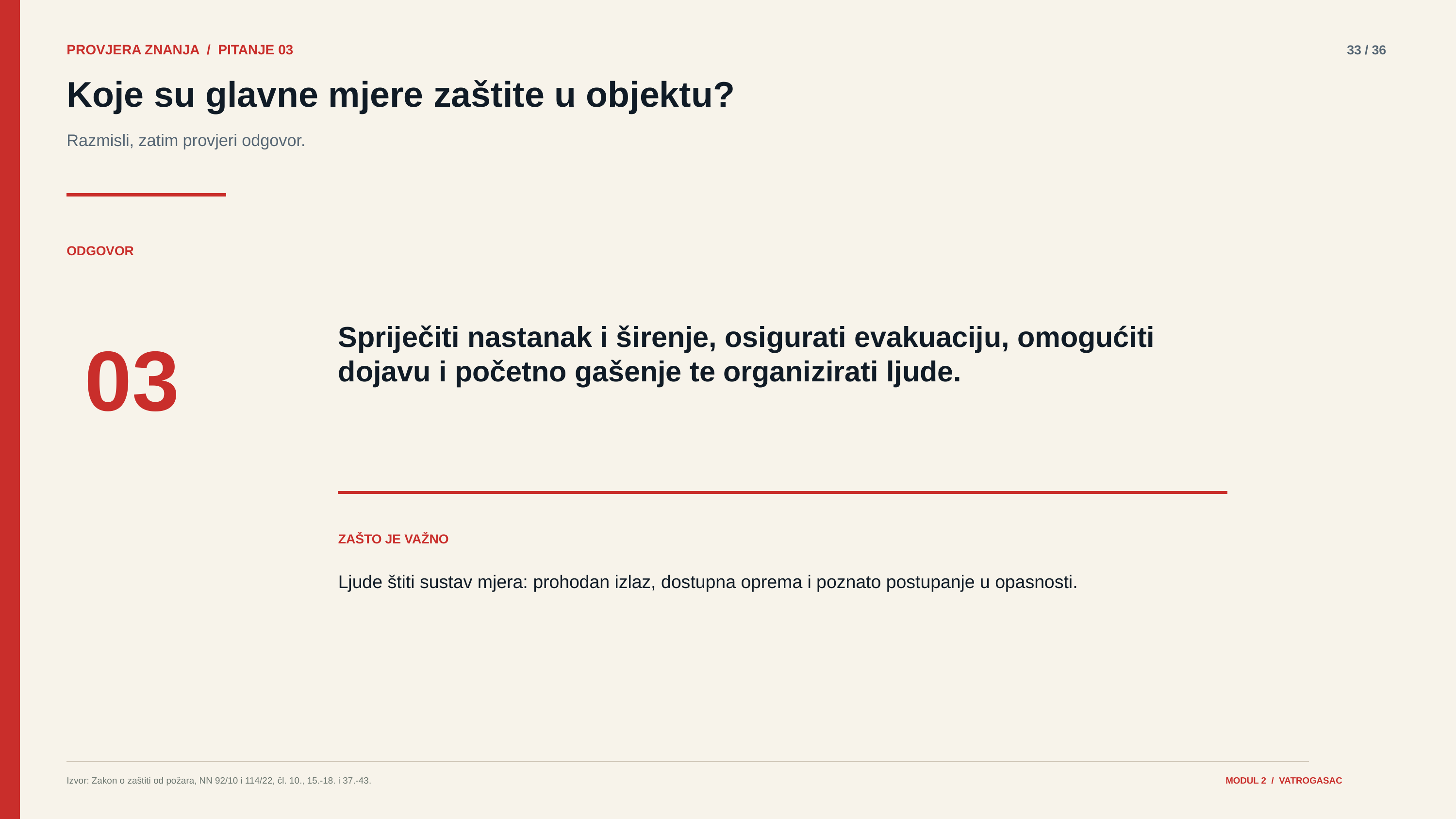

PROVJERA ZNANJA  /  PITANJE 03
33 / 36
Koje su glavne mjere zaštite u objektu?
Razmisli, zatim provjeri odgovor.

ODGOVOR
Spriječiti nastanak i širenje, osigurati evakuaciju, omogućiti dojavu i početno gašenje te organizirati ljude.
03

ZAŠTO JE VAŽNO
Ljude štiti sustav mjera: prohodan izlaz, dostupna oprema i poznato postupanje u opasnosti.

Izvor: Zakon o zaštiti od požara, NN 92/10 i 114/22, čl. 10., 15.-18. i 37.-43.
MODUL 2  /  VATROGASAC